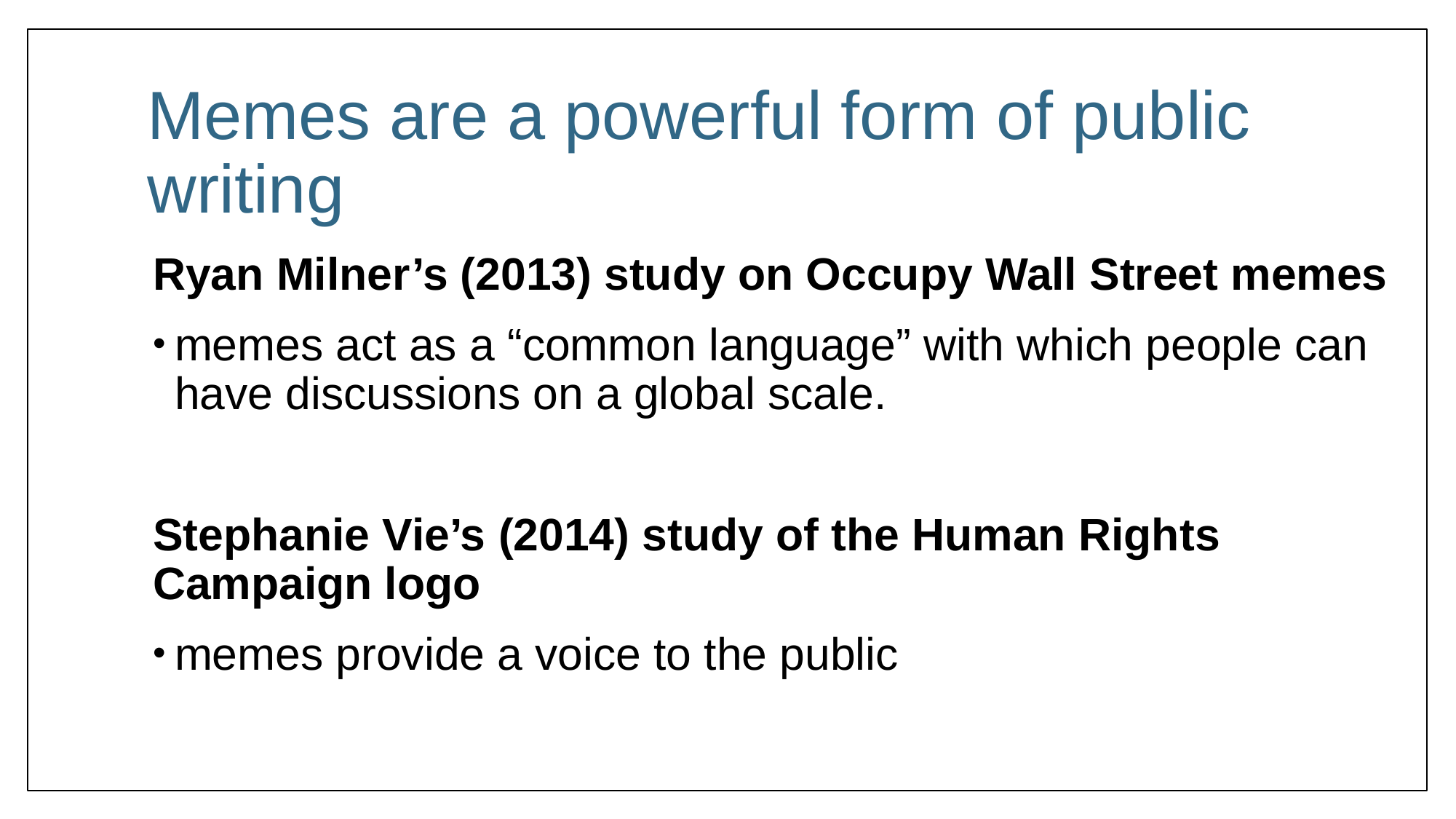

# Memes are a powerful form of public writing
Ryan Milner’s (2013) study on Occupy Wall Street memes
memes act as a “common language” with which people can have discussions on a global scale.

Stephanie Vie’s (2014) study of the Human Rights Campaign logo
memes provide a voice to the public